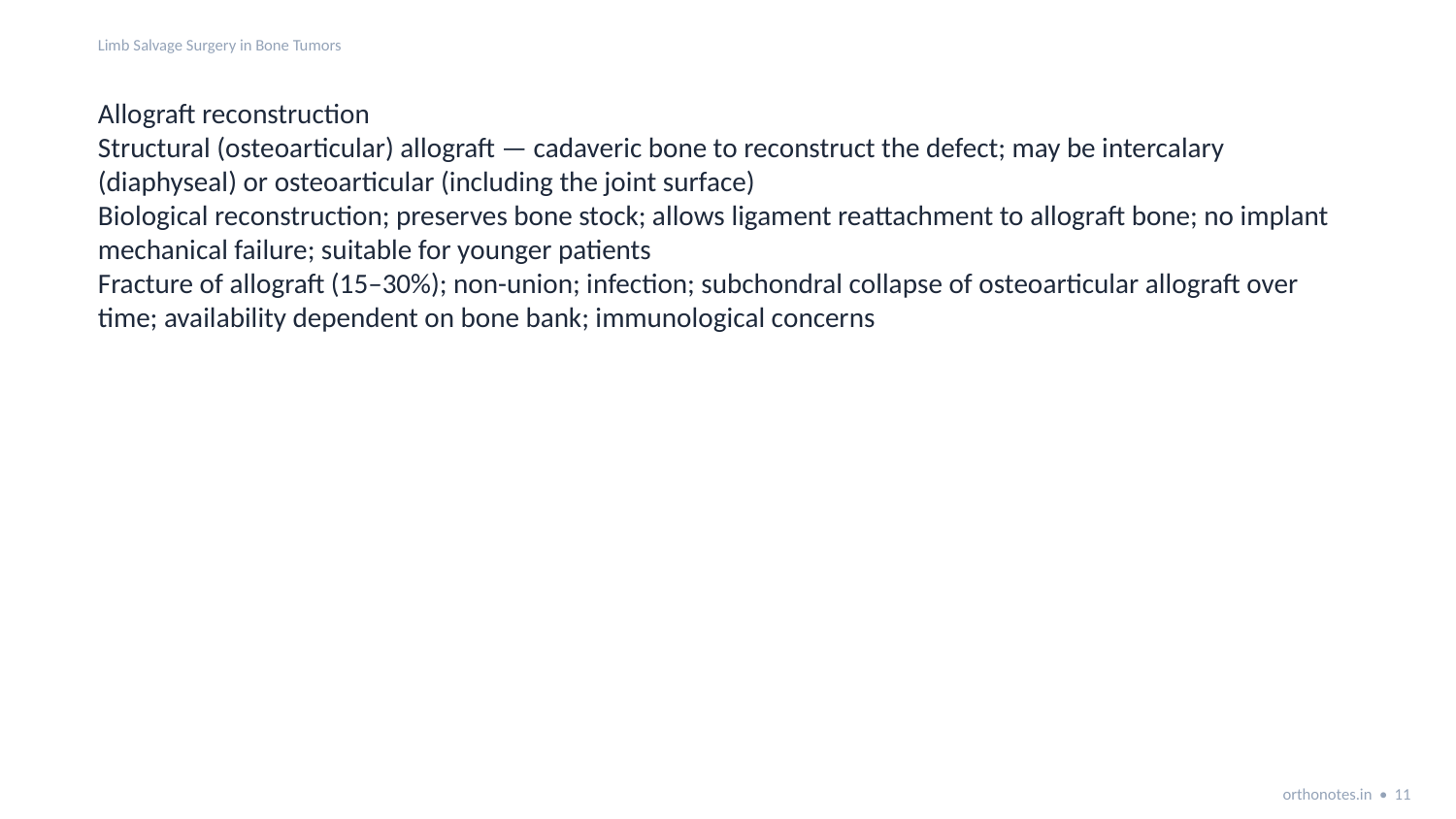

Limb Salvage Surgery in Bone Tumors
Allograft reconstruction
Structural (osteoarticular) allograft — cadaveric bone to reconstruct the defect; may be intercalary (diaphyseal) or osteoarticular (including the joint surface)
Biological reconstruction; preserves bone stock; allows ligament reattachment to allograft bone; no implant mechanical failure; suitable for younger patients
Fracture of allograft (15–30%); non-union; infection; subchondral collapse of osteoarticular allograft over time; availability dependent on bone bank; immunological concerns
orthonotes.in  •  11